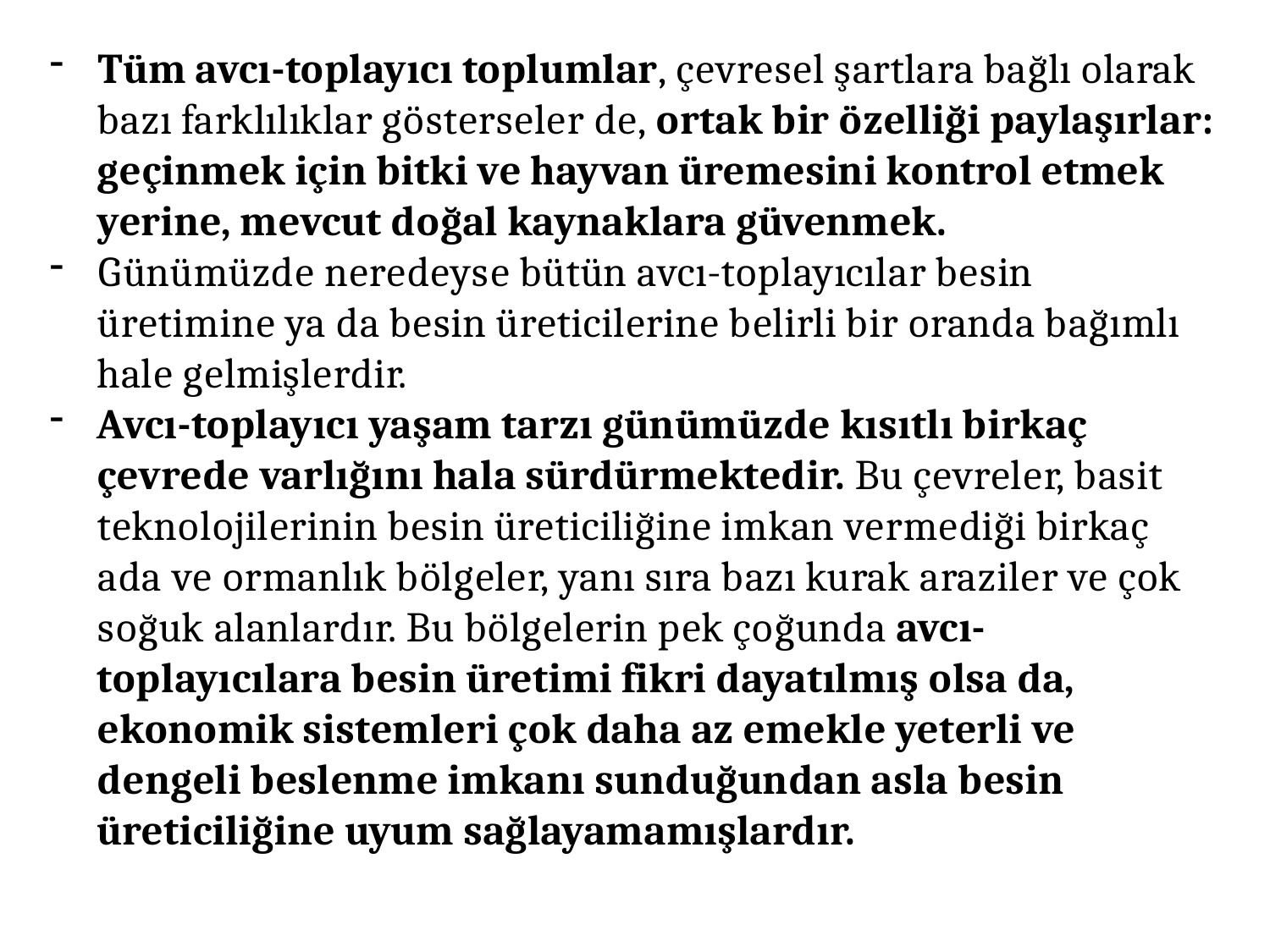

Tüm avcı-toplayıcı toplumlar, çevresel şartlara bağlı olarak bazı farklılıklar gösterseler de, ortak bir özelliği paylaşırlar: geçinmek için bitki ve hayvan üremesini kontrol etmek yerine, mevcut doğal kaynaklara güvenmek.
Günümüzde neredeyse bütün avcı-toplayıcılar besin üretimine ya da besin üreticilerine belirli bir oranda bağımlı hale gelmişlerdir.
Avcı-toplayıcı yaşam tarzı günümüzde kısıtlı birkaç çevrede varlığını hala sürdürmektedir. Bu çevreler, basit teknolojilerinin besin üreticiliğine imkan vermediği birkaç ada ve ormanlık bölgeler, yanı sıra bazı kurak araziler ve çok soğuk alanlardır. Bu bölgelerin pek çoğunda avcı-toplayıcılara besin üretimi fikri dayatılmış olsa da, ekonomik sistemleri çok daha az emekle yeterli ve dengeli beslenme imkanı sunduğundan asla besin üreticiliğine uyum sağlayamamışlardır.